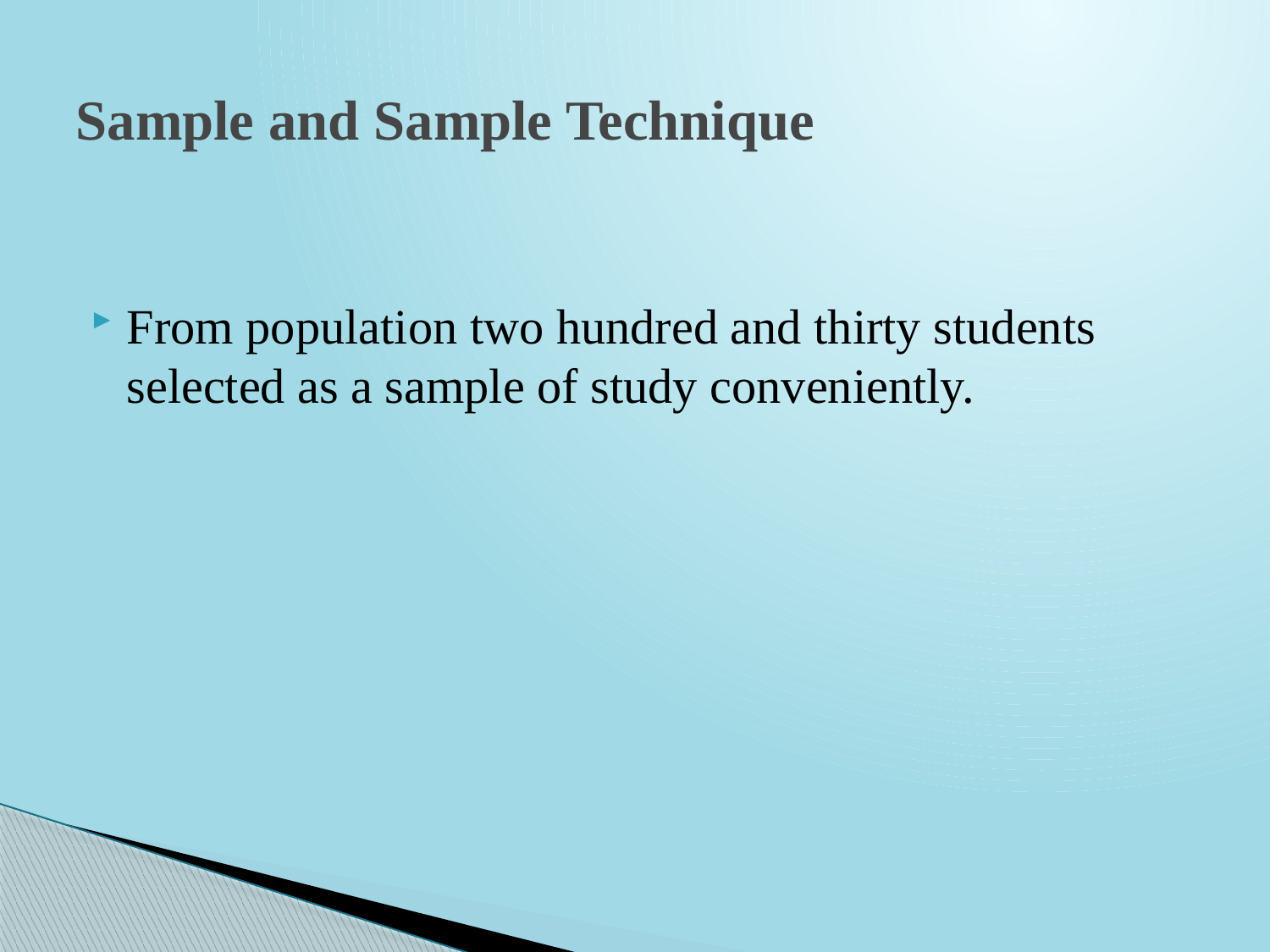

# Sample and Sample Technique

From population two hundred and thirty students selected as a sample of study conveniently.